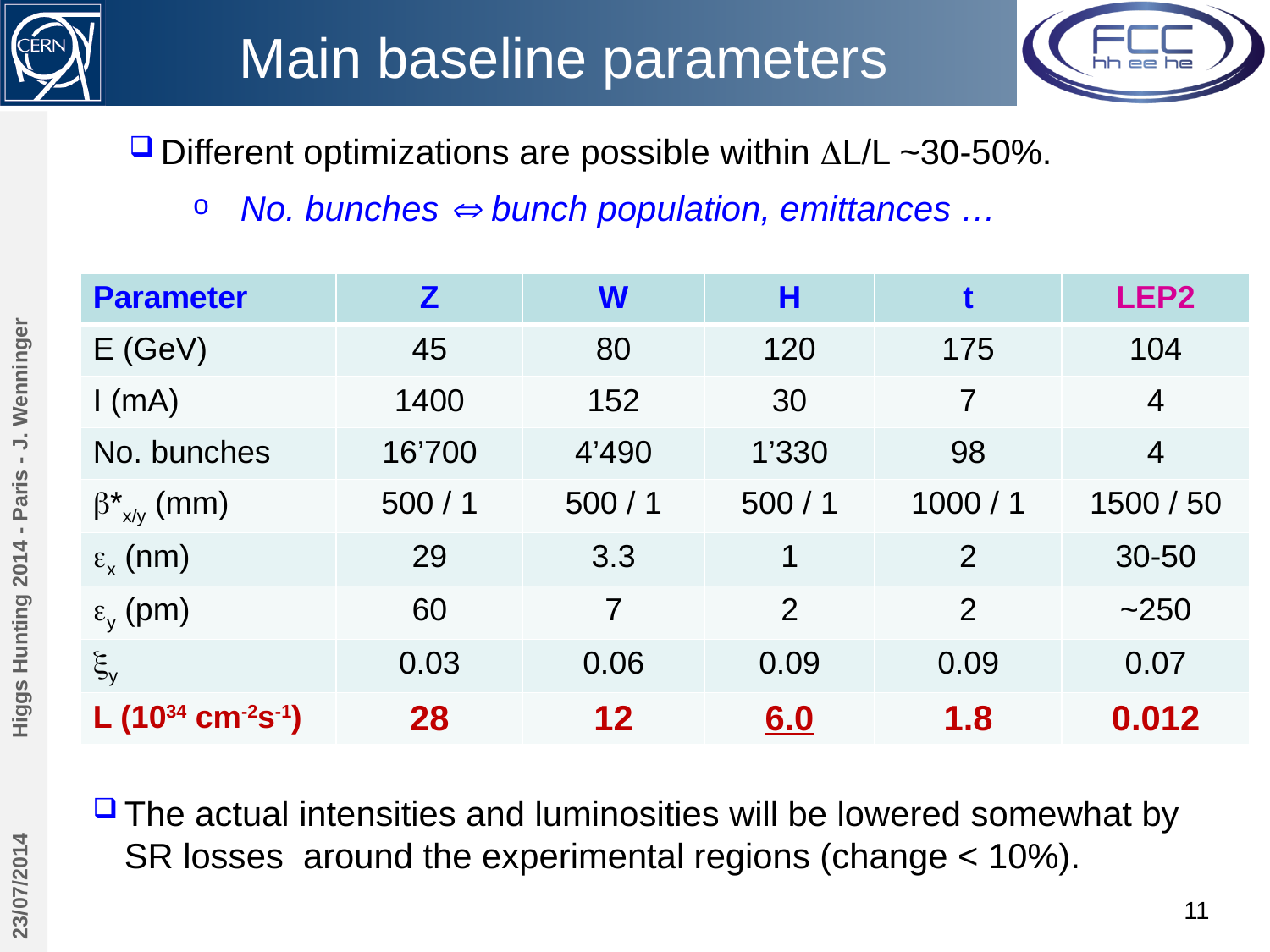

# Main baseline parameters
Different optimizations are possible within ΔL/L ~30-50%.
No. bunches ⇔ bunch population, emittances …
| Parameter | Z | W | H | t | LEP2 |
| --- | --- | --- | --- | --- | --- |
| E (GeV) | 45 | 80 | 120 | 175 | 104 |
| I (mA) | 1400 | 152 | 30 | 7 | 4 |
| No. bunches | 16’700 | 4’490 | 1’330 | 98 | 4 |
| β\*x/y (mm) | 500 / 1 | 500 / 1 | 500 / 1 | 1000 / 1 | 1500 / 50 |
| εx (nm) | 29 | 3.3 | 1 | 2 | 30-50 |
| εy (pm) | 60 | 7 | 2 | 2 | ~250 |
| ξy | 0.03 | 0.06 | 0.09 | 0.09 | 0.07 |
| L (1034 cm-2s-1) | 28 | 12 | 6.0 | 1.8 | 0.012 |
Higgs Hunting 2014 - Paris - J. Wenninger
The actual intensities and luminosities will be lowered somewhat by SR losses  around the experimental regions (change < 10%).
23/07/2014
11